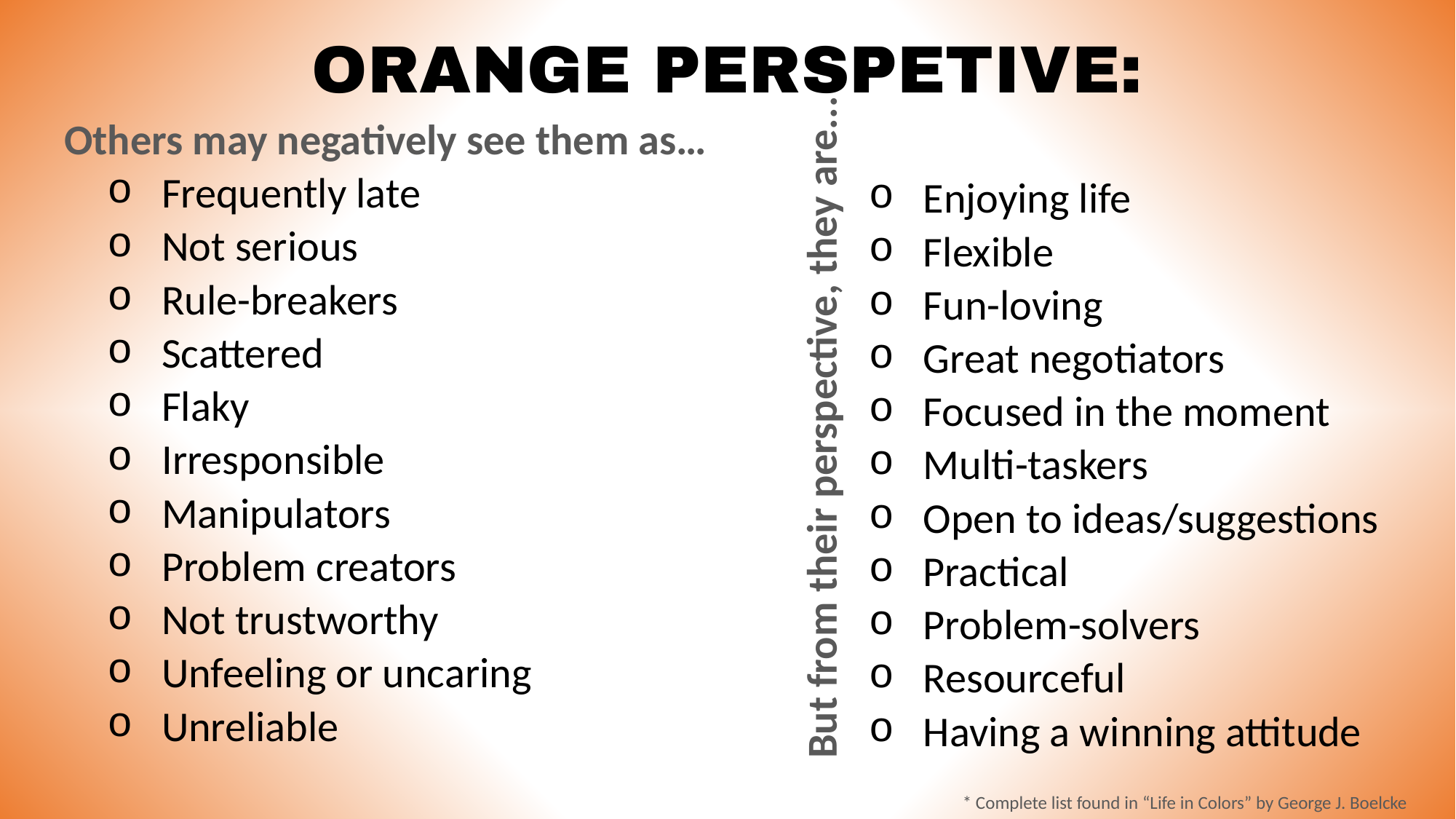

# ORANGE PERSPETIVE:
Others may negatively see them as…
Frequently late
Not serious
Rule-breakers
Scattered
Flaky
Irresponsible
Manipulators
Problem creators
Not trustworthy
Unfeeling or uncaring
Unreliable

Enjoying life
Flexible
Fun-loving
Great negotiators
Focused in the moment
Multi-taskers
Open to ideas/suggestions
Practical
Problem-solvers
Resourceful
Having a winning attitude
But from their perspective, they are...
* Complete list found in “Life in Colors” by George J. Boelcke